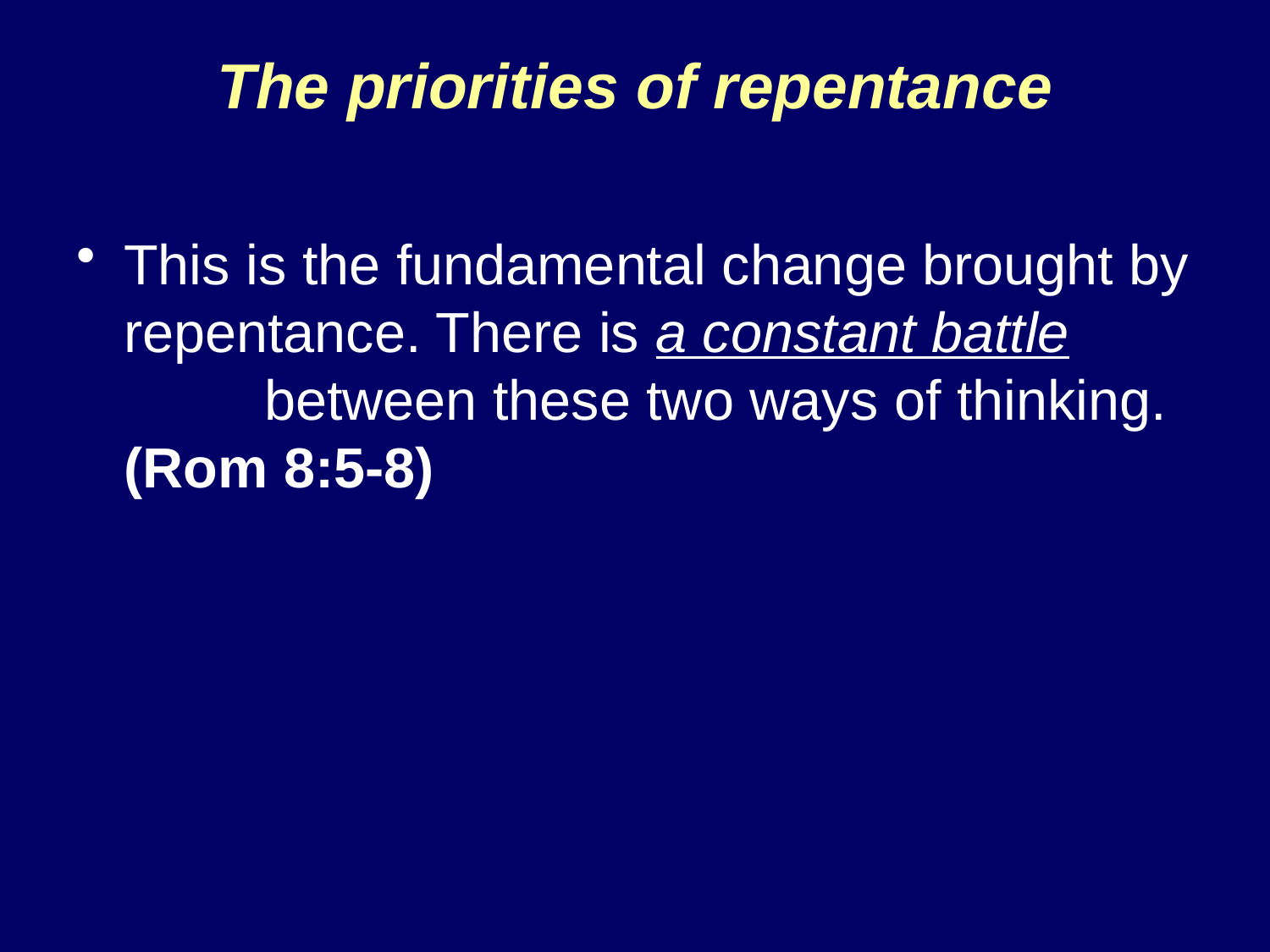

# The priorities of repentance
This is the fundamental change brought by repentance. There is a constant battle                 between these two ways of thinking.
(Rom 8:5-8)